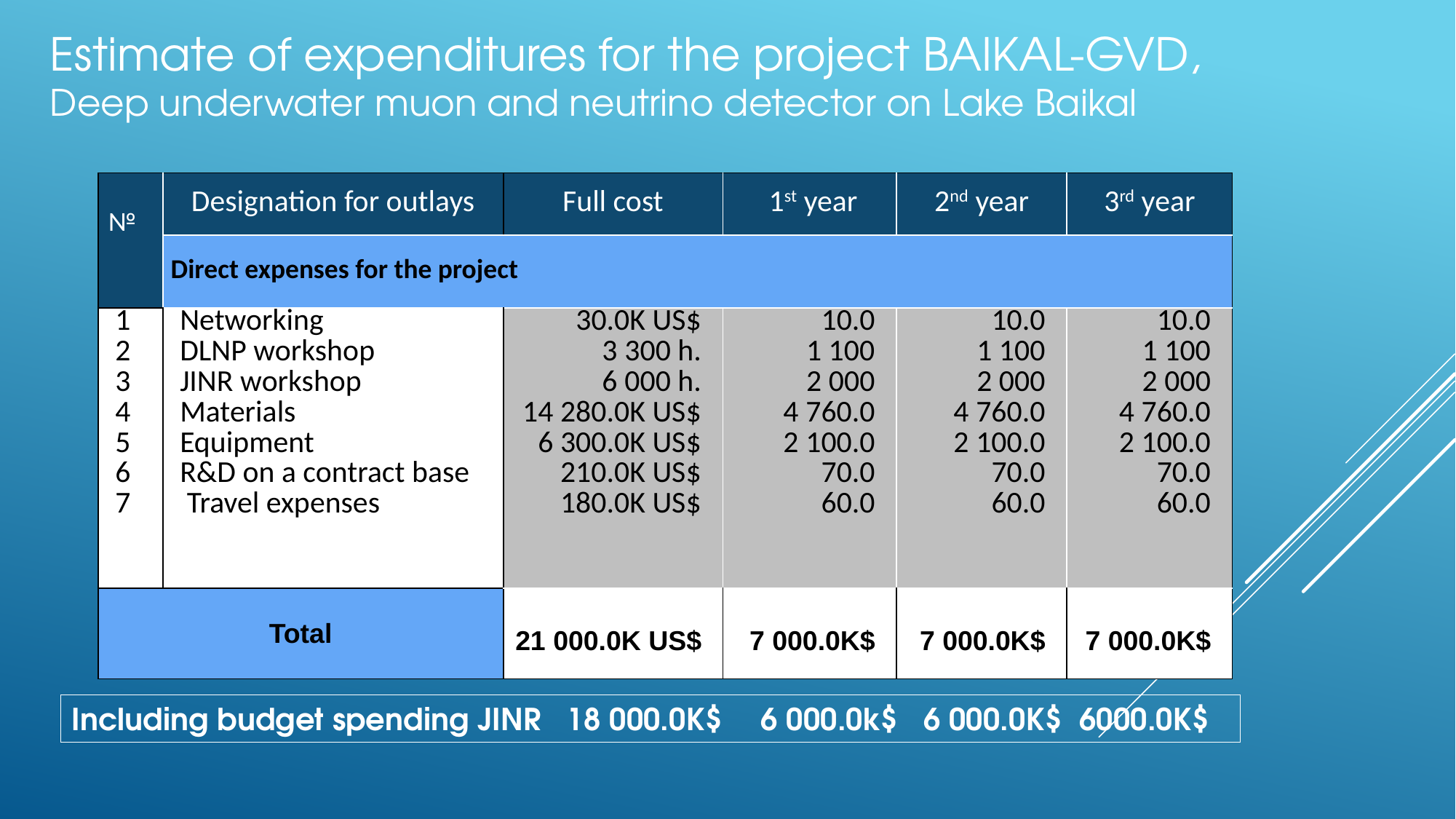

Estimate of expenditures for the project BAIKAL-GVD,
Deep underwater muon and neutrino detector on Lake Baikal
| № | Designation for outlays | Full cost | 1st year | 2nd year | 3rd year |
| --- | --- | --- | --- | --- | --- |
|  | Direct expenses for the project |  |  |  |  |
| 1 2 3 4 5 6 7 | Networking DLNP workshop JINR workshop Materials Equipment R&D on a contract base  Travel expenses | 30.0K US$ 3 300 h. 6 000 h. 14 280.0K US$ 6 300.0K US$ 210.0K US$ 180.0K US$ | 10.0 1 100 2 000 4 760.0 2 100.0 70.0 60.0 | 10.0 1 100 2 000 4 760.0 2 100.0 70.0 60.0 | 10.0 1 100 2 000 4 760.0 2 100.0 70.0 60.0 |
| Total |  | 21 000.0K US$ | 7 000.0K$ | 7 000.0K$ | 7 000.0K$ |
Including budget spending JINR   18 000.0K$	    6 000.0k$   6 000.0K$  6000.0K$